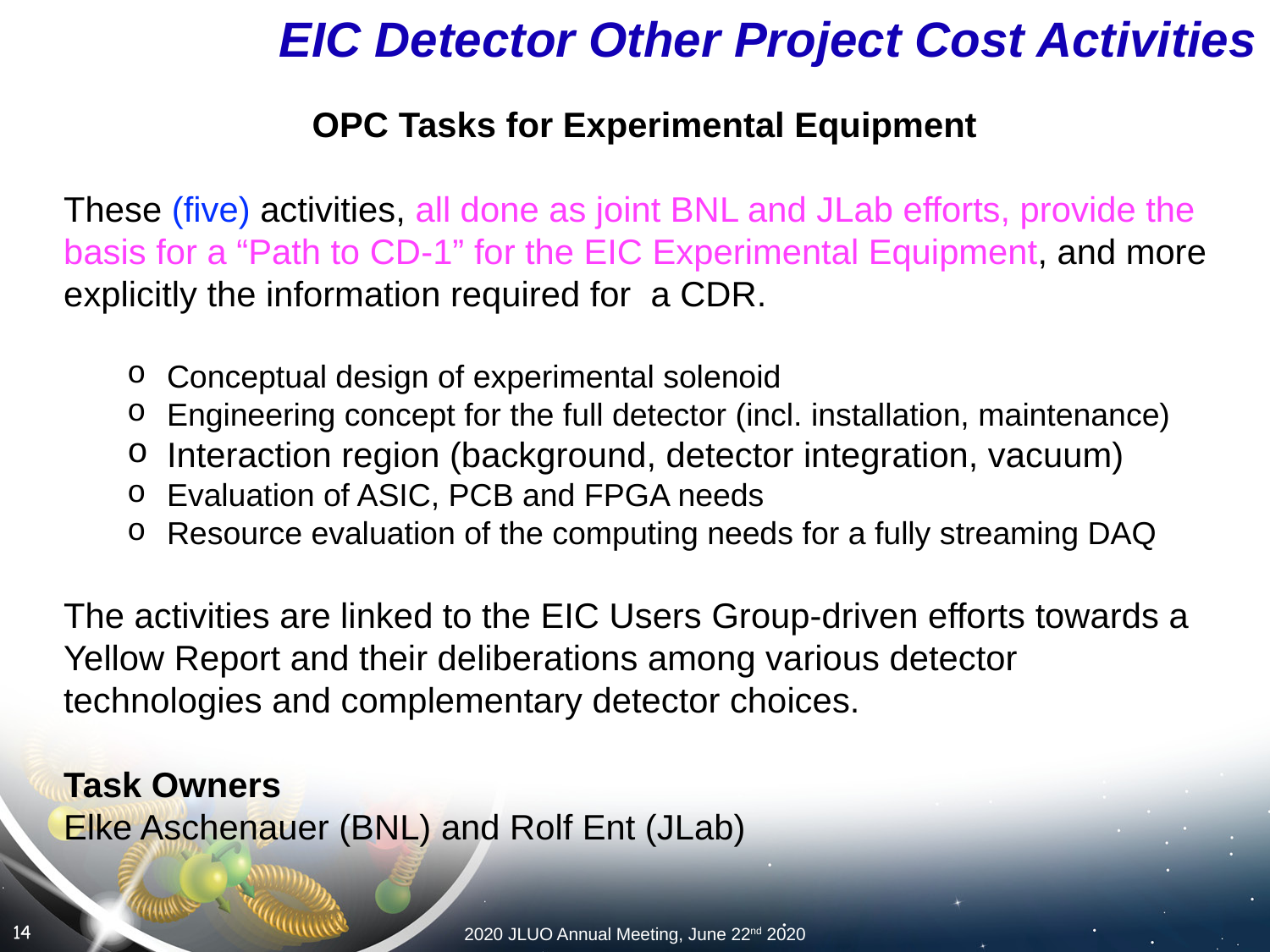

# EIC Detector Other Project Cost Activities
OPC Tasks for Experimental Equipment

These (five) activities, all done as joint BNL and JLab efforts, provide the basis for a “Path to CD-1” for the EIC Experimental Equipment, and more explicitly the information required for  a CDR.

Conceptual design of experimental solenoid
Engineering concept for the full detector (incl. installation, maintenance)
Interaction region (background, detector integration, vacuum)
Evaluation of ASIC, PCB and FPGA needs
Resource evaluation of the computing needs for a fully streaming DAQ

The activities are linked to the EIC Users Group-driven efforts towards a Yellow Report and their deliberations among various detector technologies and complementary detector choices.

Task Owners
Elke Aschenauer (BNL) and Rolf Ent (JLab)

14
2020 JLUO Annual Meeting, June 22nd 2020